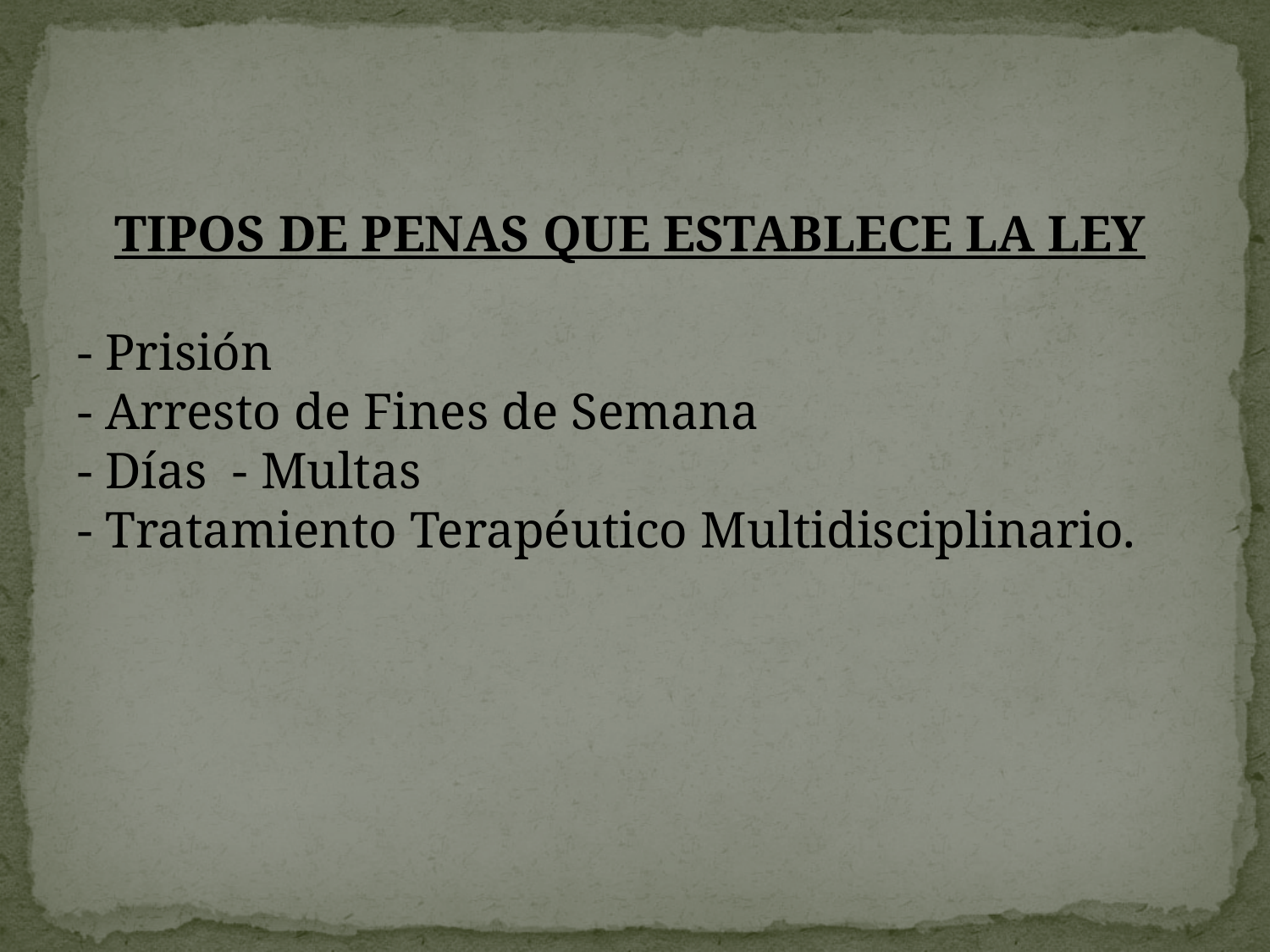

TIPOS DE PENAS QUE ESTABLECE LA LEY

- Prisión
- Arresto de Fines de Semana
- Días  - Multas
- Tratamiento Terapéutico Multidisciplinario.